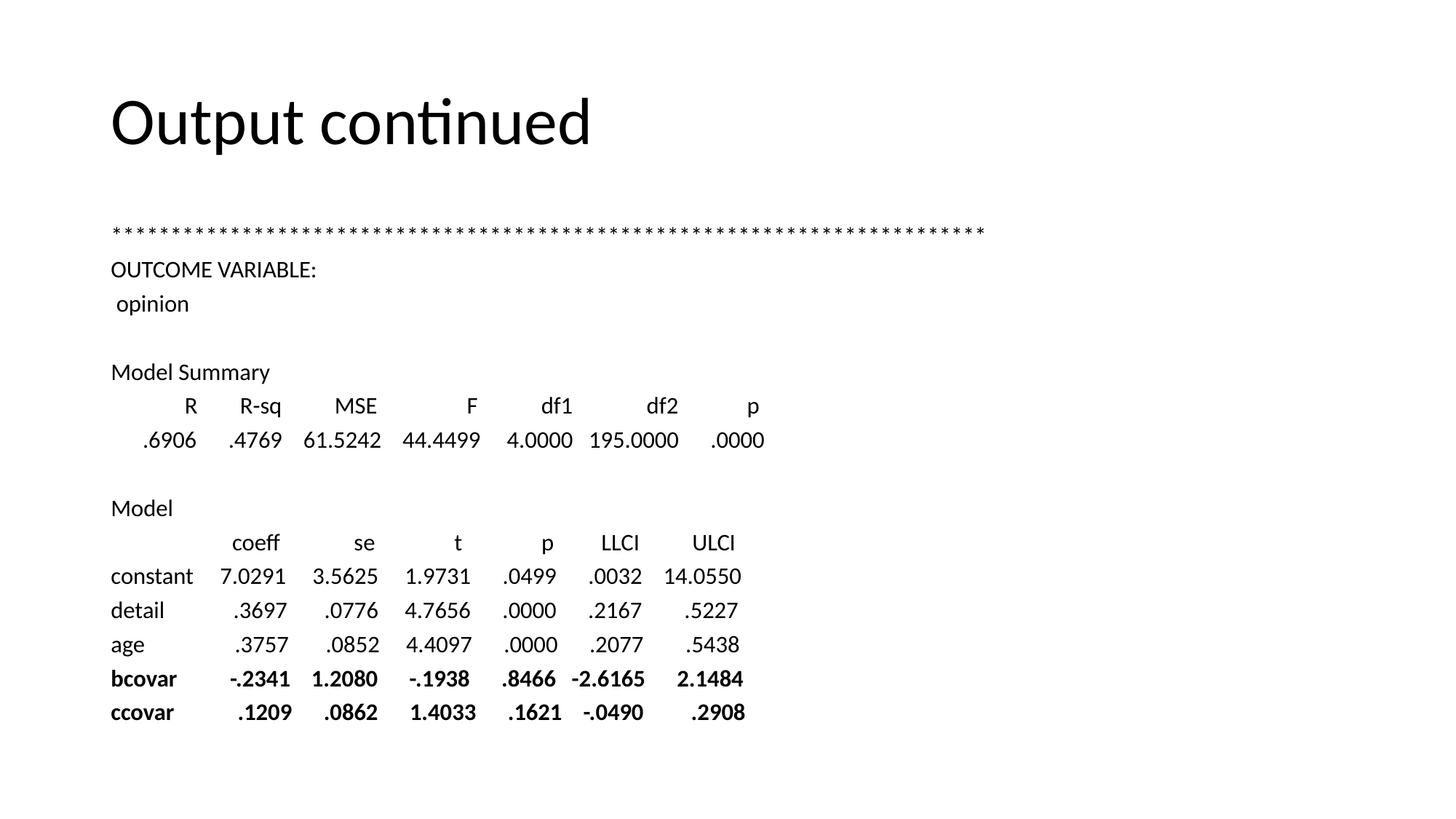

# Output continued
**************************************************************************
OUTCOME VARIABLE:
 opinion

Model Summary
              R        R-sq          MSE                 F            df1              df2             p
      .6906      .4769    61.5242    44.4499     4.0000   195.0000      .0000

Model
                       coeff              se               t               p         LLCI          ULCI
constant     7.0291     3.5625     1.9731      .0499      .0032    14.0550
detail             .3697       .0776     4.7656      .0000      .2167        .5227
age                 .3757       .0852     4.4097      .0000      .2077        .5438
bcovar          -.2341    1.2080      -.1938      .8466   -2.6165      2.1484
ccovar            .1209      .0862      1.4033      .1621    -.0490         .2908